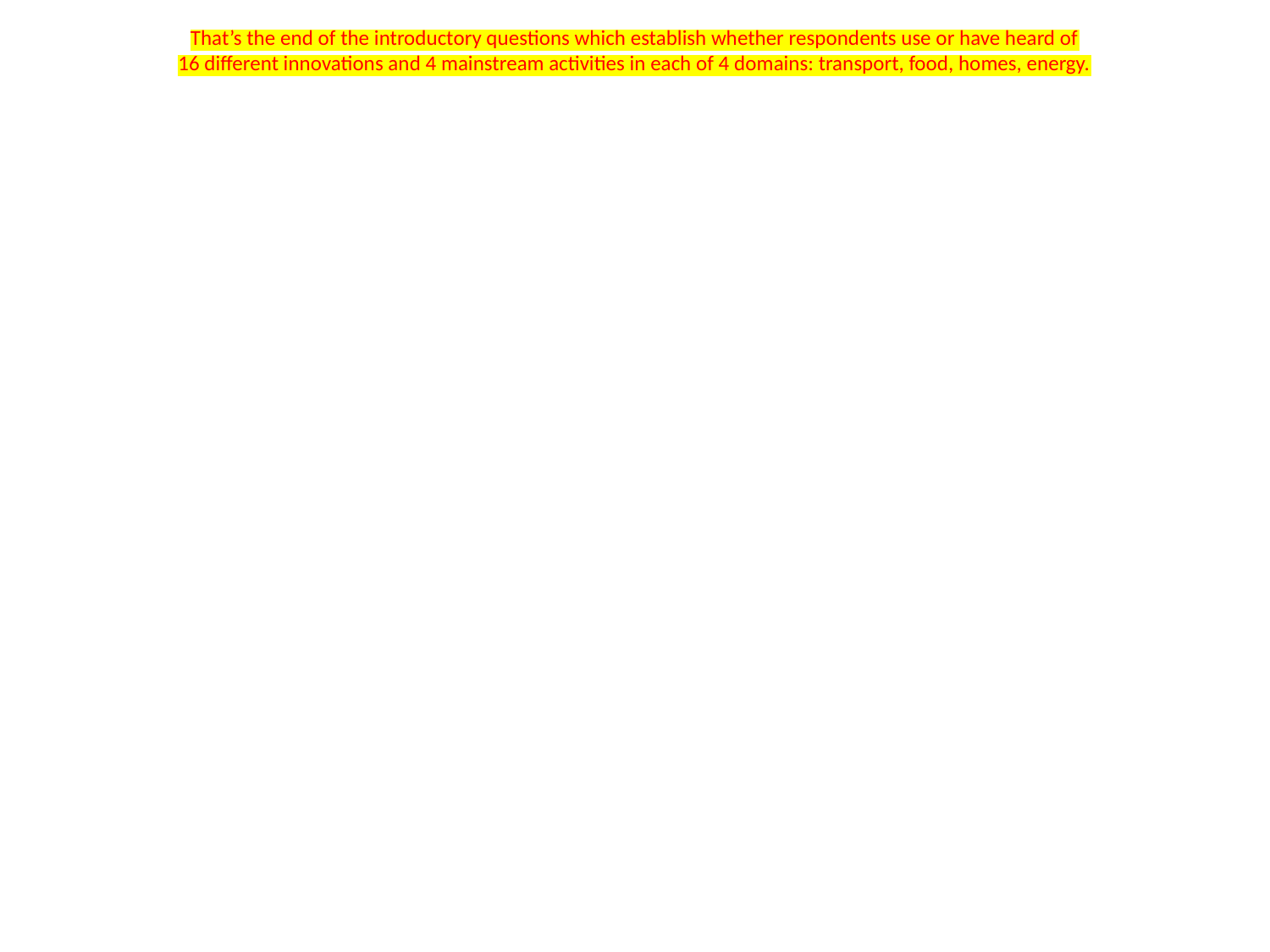

That’s the end of the introductory questions which establish whether respondents use or have heard of
16 different innovations and 4 mainstream activities in each of 4 domains: transport, food, homes, energy.